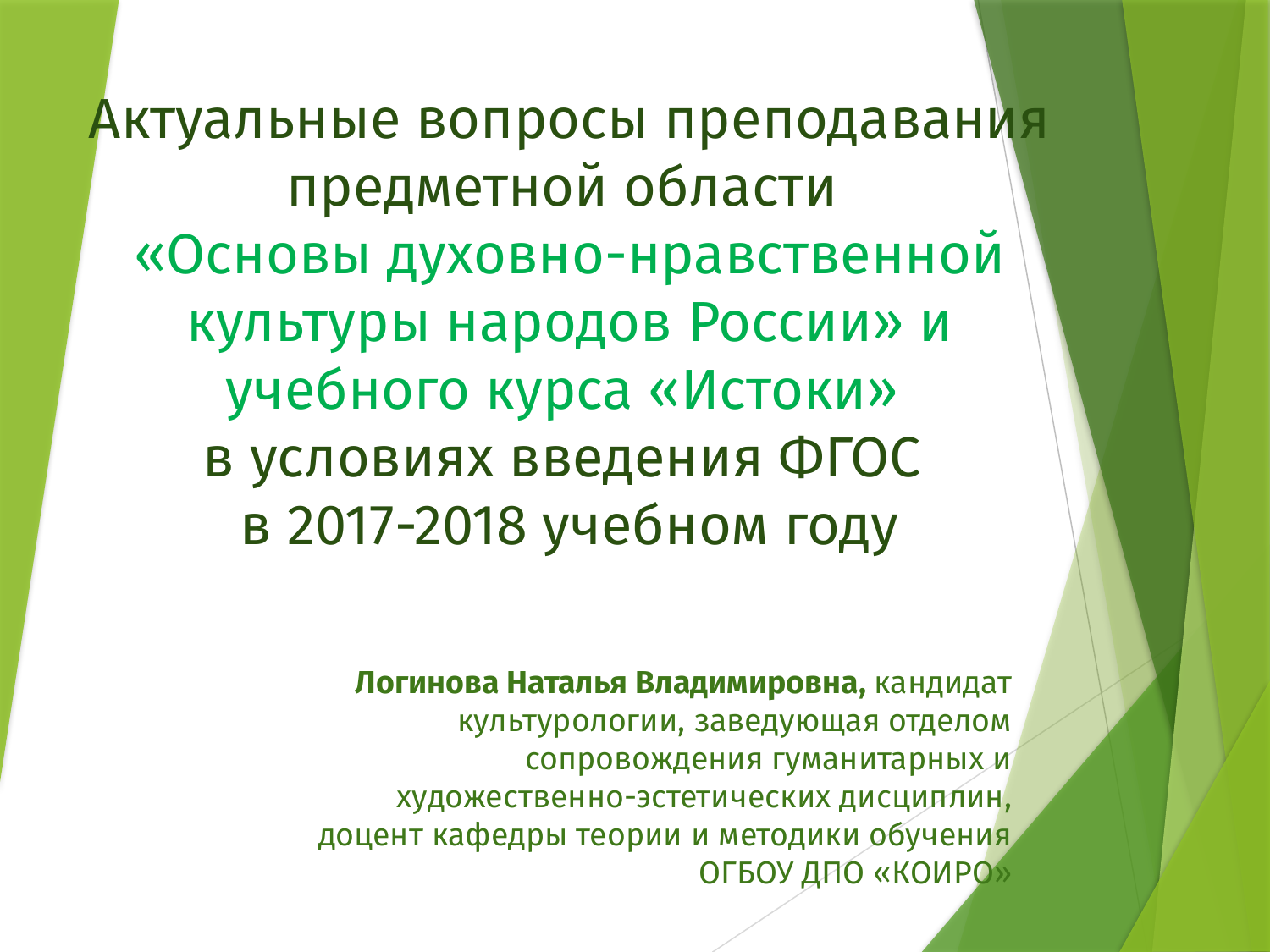

# Актуальные вопросы преподавания предметной области «Основы духовно-нравственной культуры народов России» и учебного курса «Истоки» в условиях введения ФГОС в 2017-2018 учебном году
Логинова Наталья Владимировна, кандидат культурологии, заведующая отделом сопровождения гуманитарных и художественно-эстетических дисциплин, доцент кафедры теории и методики обучения ОГБОУ ДПО «КОИРО»